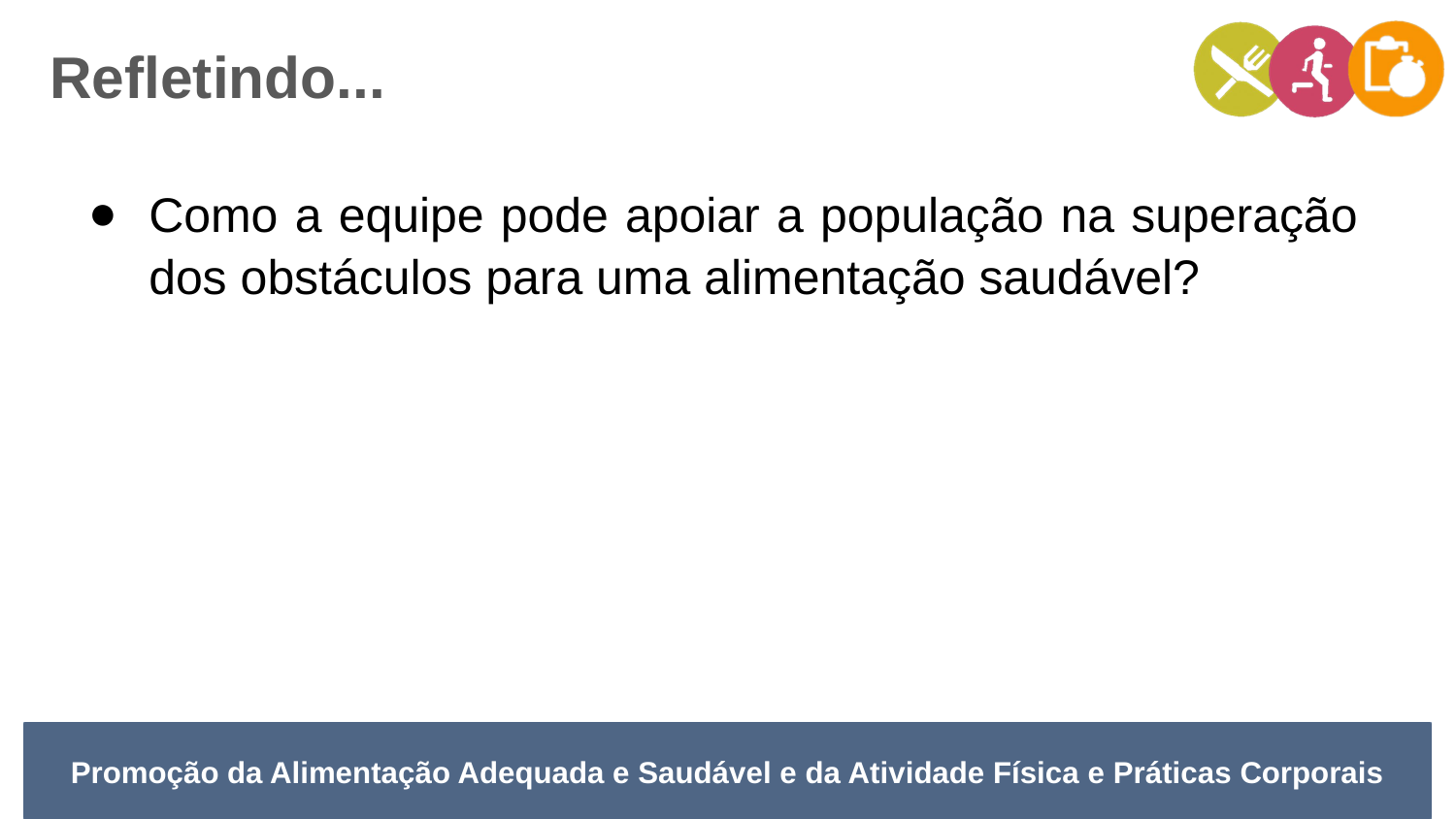

Refletindo...
Como a equipe pode apoiar a população na superação dos obstáculos para uma alimentação saudável?